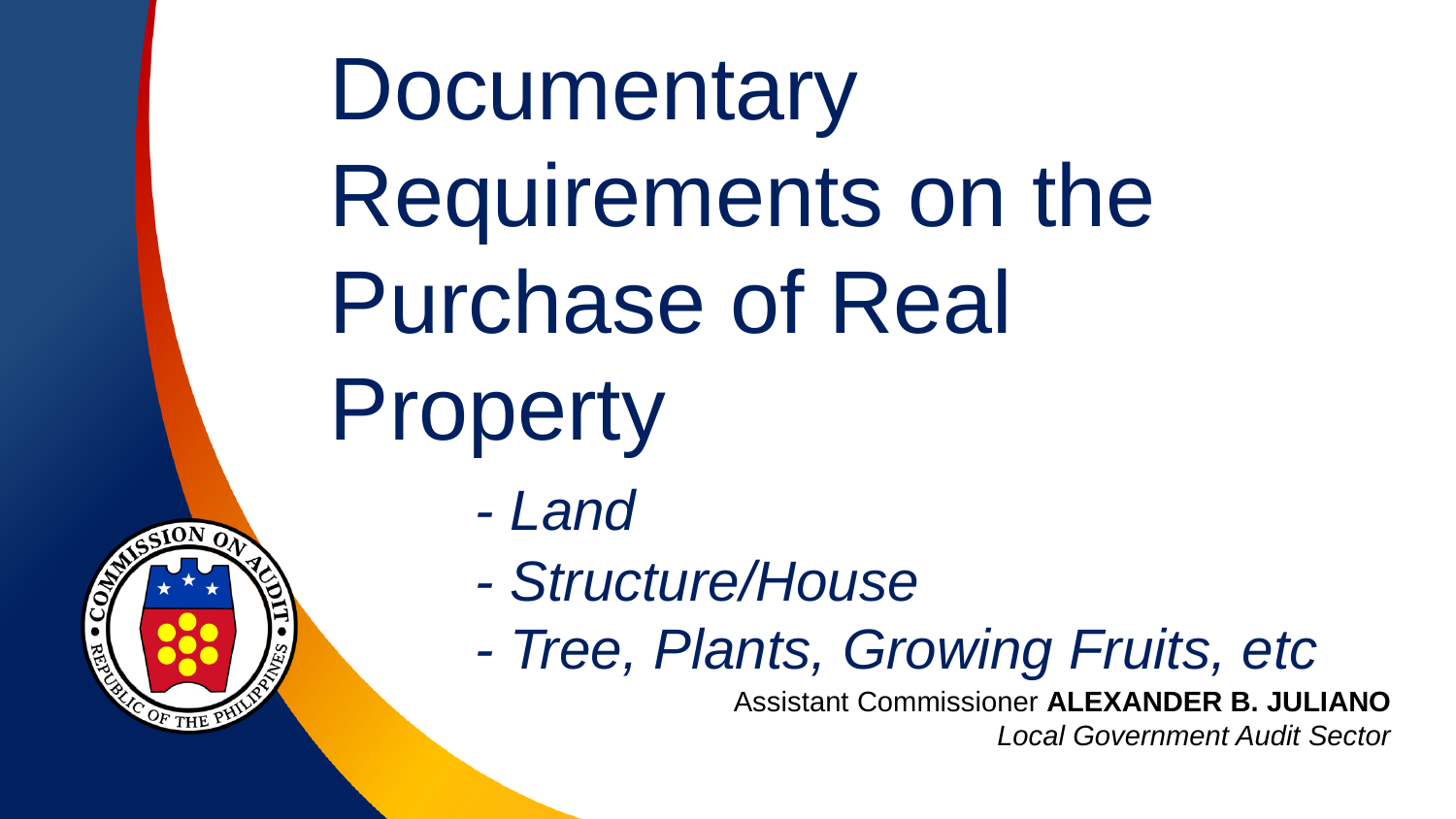

# Documentary Requirements on the Purchase of Real Property - Land - Structure/House - Tree, Plants, Growing Fruits, etc
Assistant Commissioner ALEXANDER B. JULIANO
Local Government Audit Sector